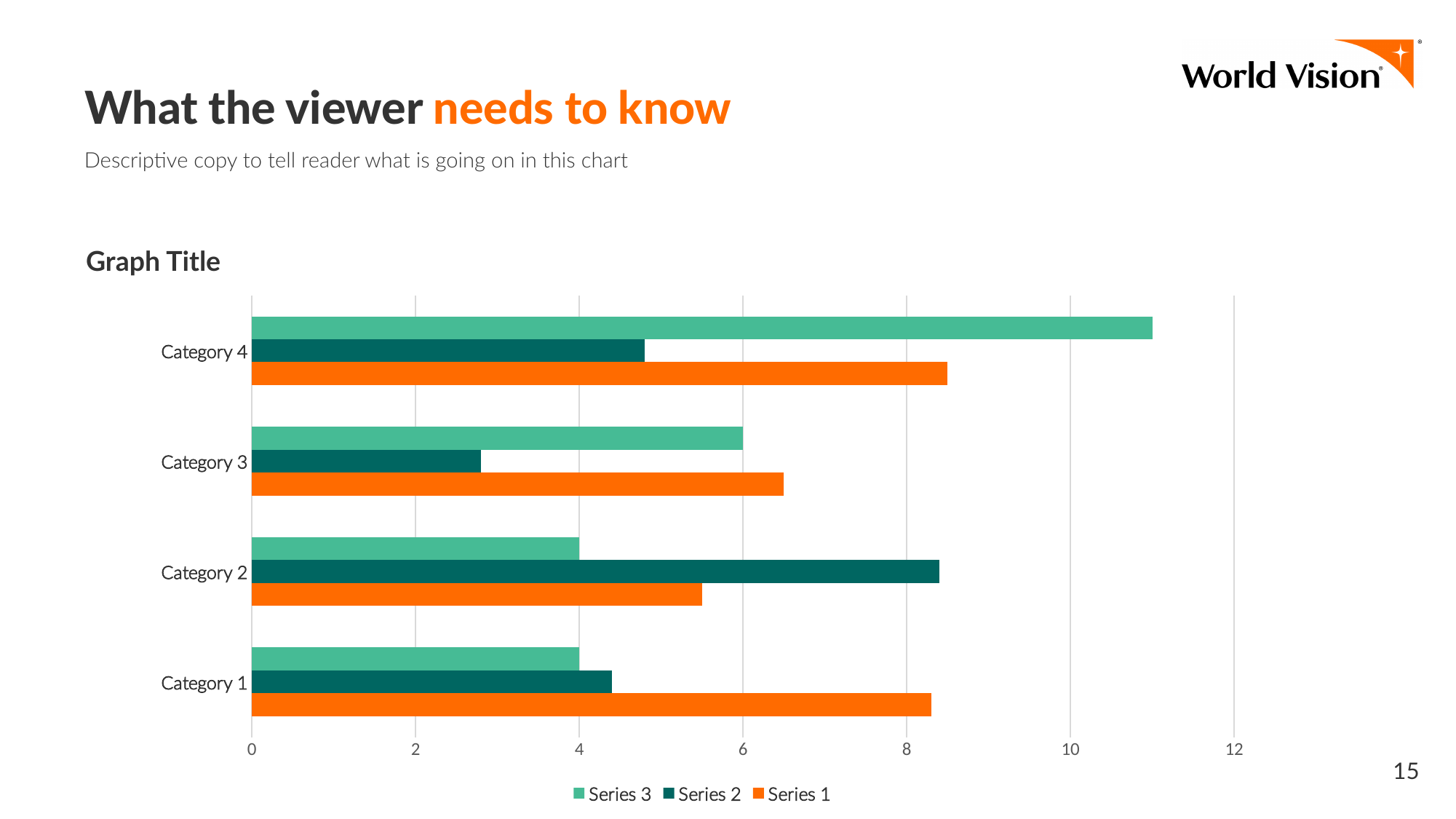

# What the viewer needs to know
Descriptive copy to tell reader what is going on in this chart
Graph Title

### Chart

| Category | Series 1 | Series 2 | Series 3 |
|---|---|---|---|
| Category 1 | 8.3 | 4.4 | 4.0 |
| Category 2 | 5.5 | 8.4 | 4.0 |
| Category 3 | 6.5 | 2.8 | 6.0 |
| Category 4 | 8.5 | 4.8 | 11.0 |